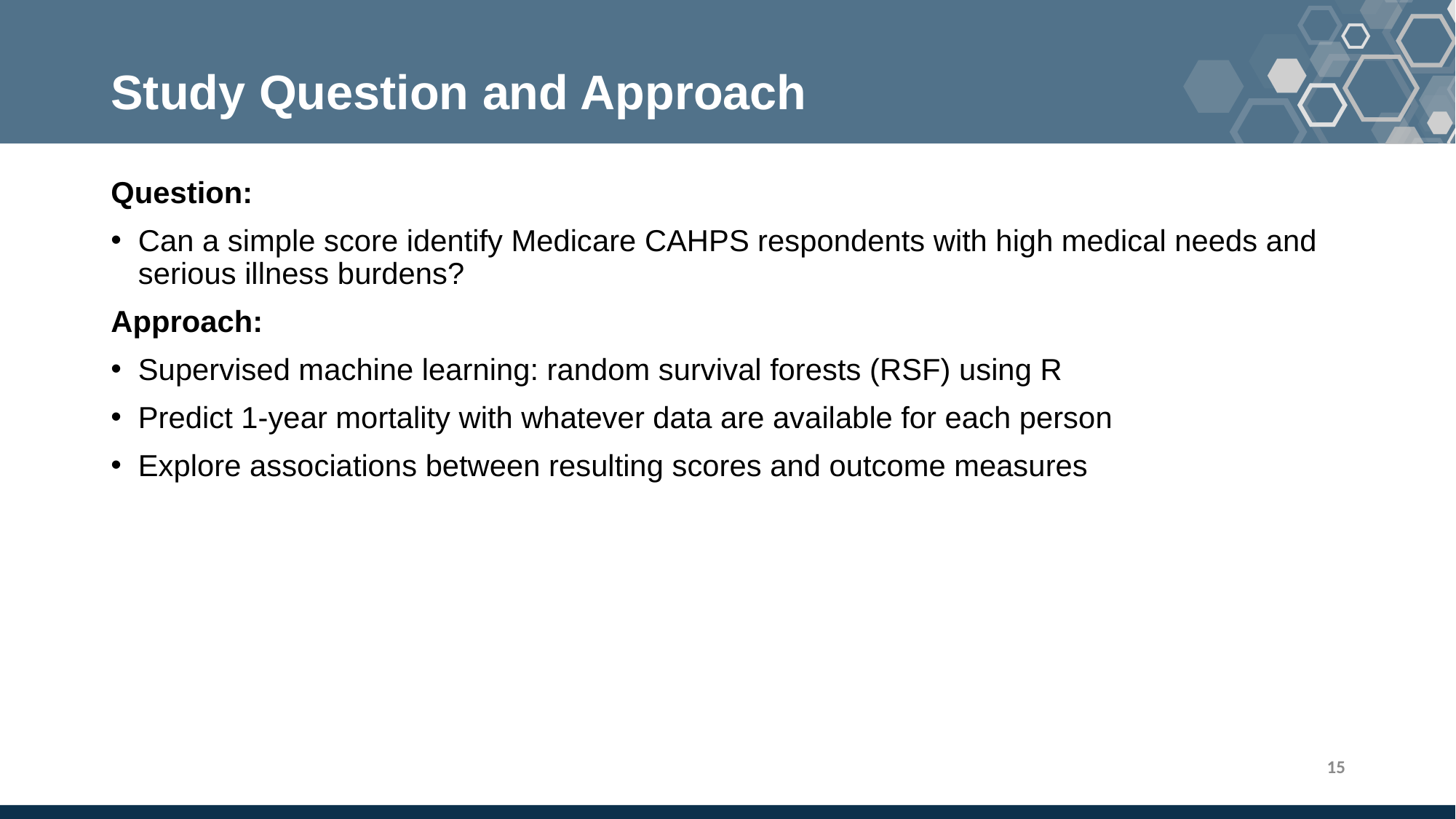

# Study Question and Approach
Question:
Can a simple score identify Medicare CAHPS respondents with high medical needs and serious illness burdens?
Approach:
Supervised machine learning: random survival forests (RSF) using R
Predict 1-year mortality with whatever data are available for each person
Explore associations between resulting scores and outcome measures